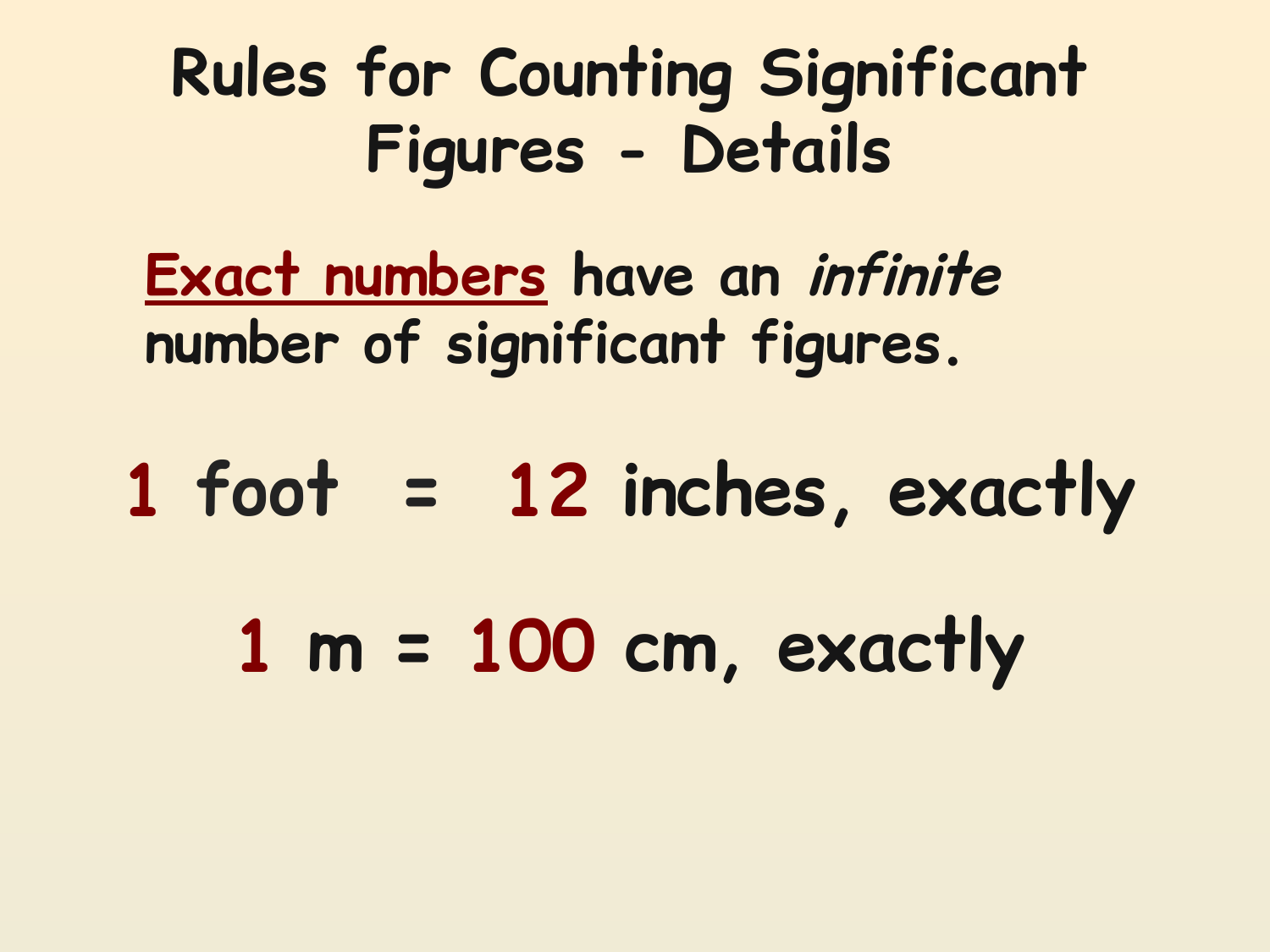

# Rules for Counting Significant Figures - Details
	Exact numbers have an infinite number of significant figures.
1 foot  =  12 inches, exactly
1 m = 100 cm, exactly